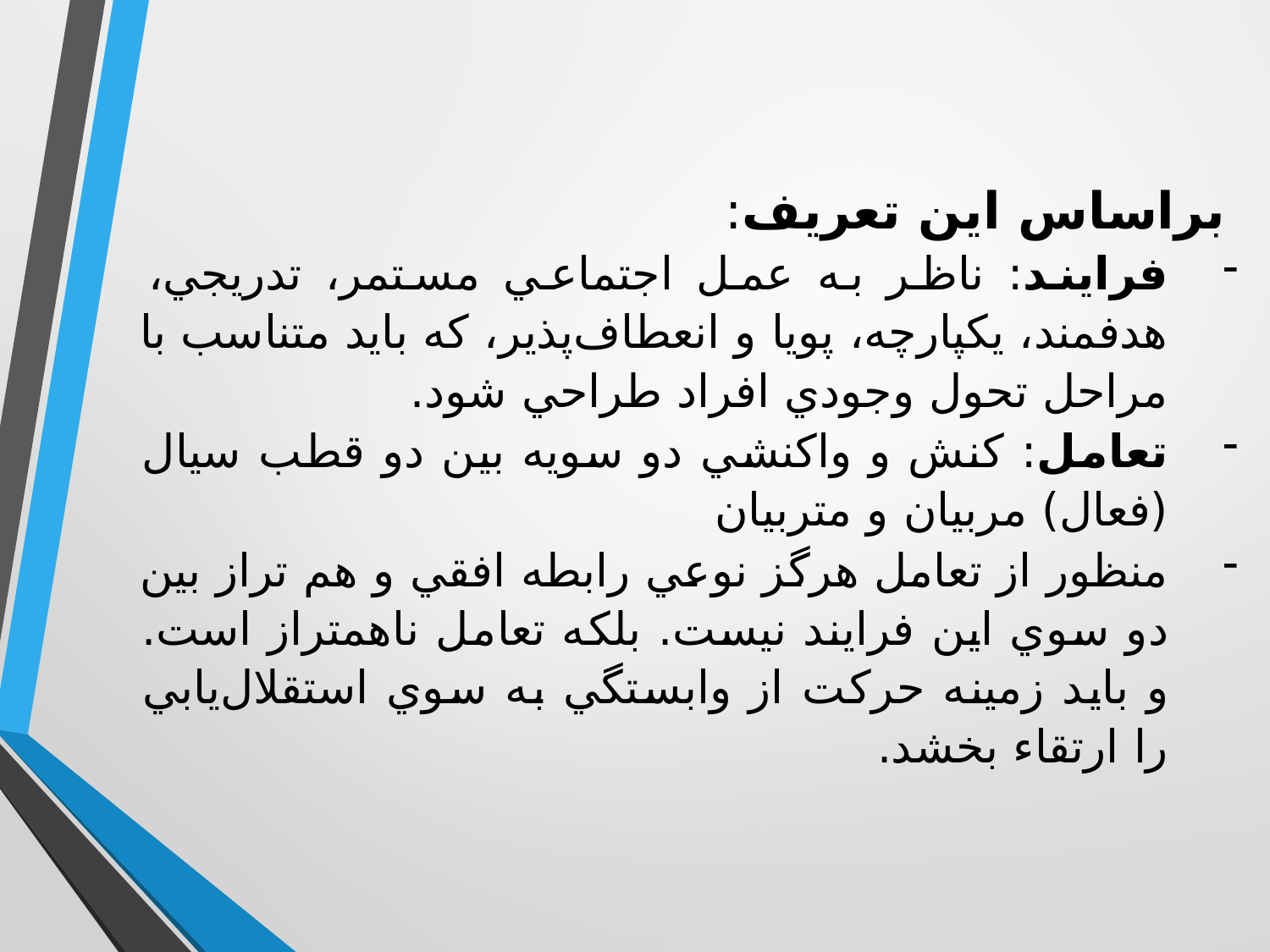

براساس اين تعريف:
فرايند: ناظر به عمل اجتماعي مستمر، تدريجي، هدفمند، يكپارچه، پويا و انعطاف‌پذير، كه بايد متناسب با مراحل تحول وجودي افراد طراحي شود.
تعامل: كنش و واكنشي دو سويه بين دو قطب سيال (فعال) مربيان و متربيان
منظور از تعامل هرگز نوعي رابطه افقي و هم تراز بين دو سوي اين فرايند نيست. بلكه تعامل ناهمتراز است. و بايد زمينه حركت از وابستگي به سوي استقلال‌يابي را ارتقاء بخشد.